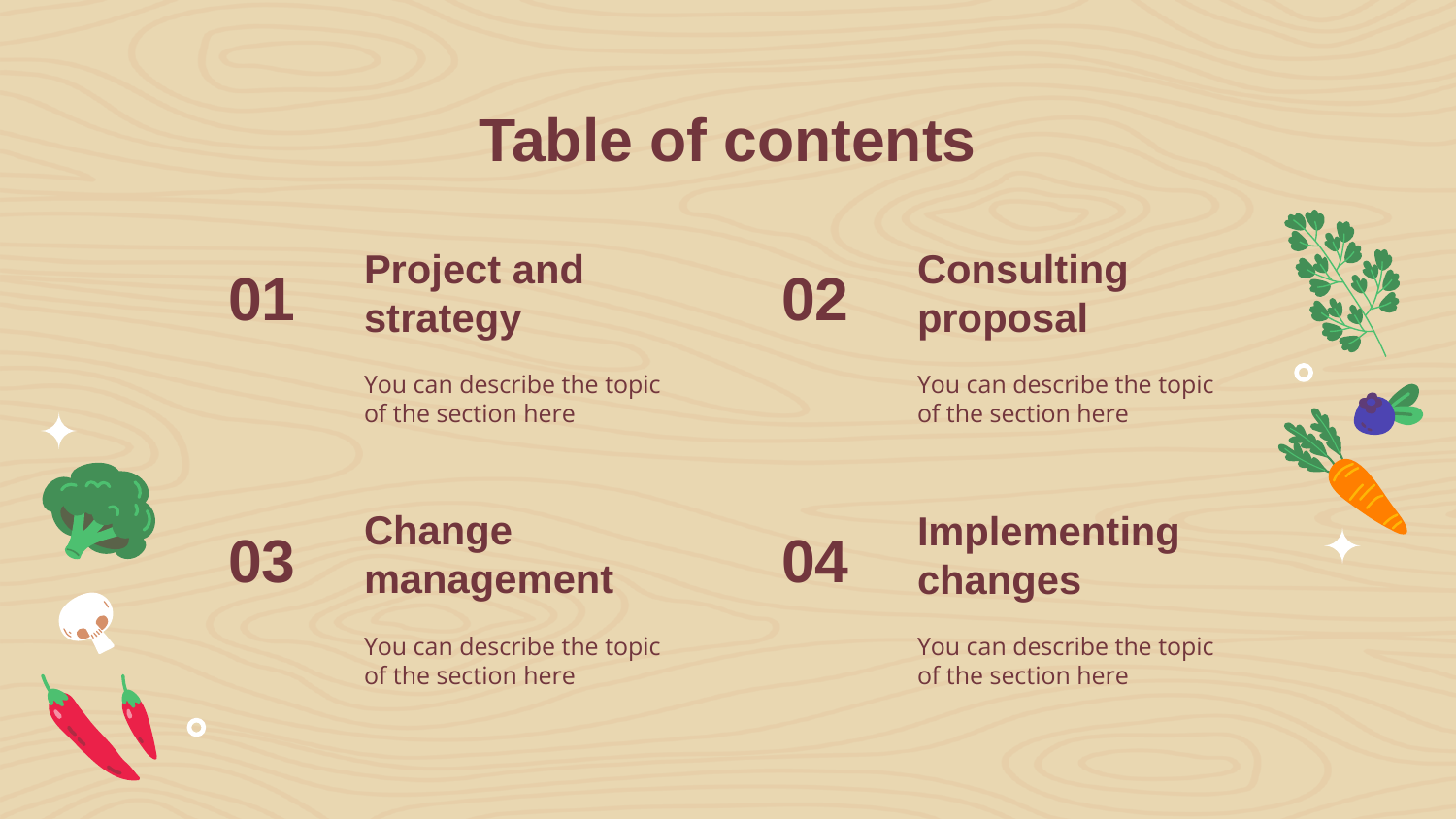

# Table of contents
Project and strategy
Consulting proposal
01
02
You can describe the topic of the section here
You can describe the topic of the section here
Change management
03
Implementing changes
04
You can describe the topic of the section here
You can describe the topic of the section here